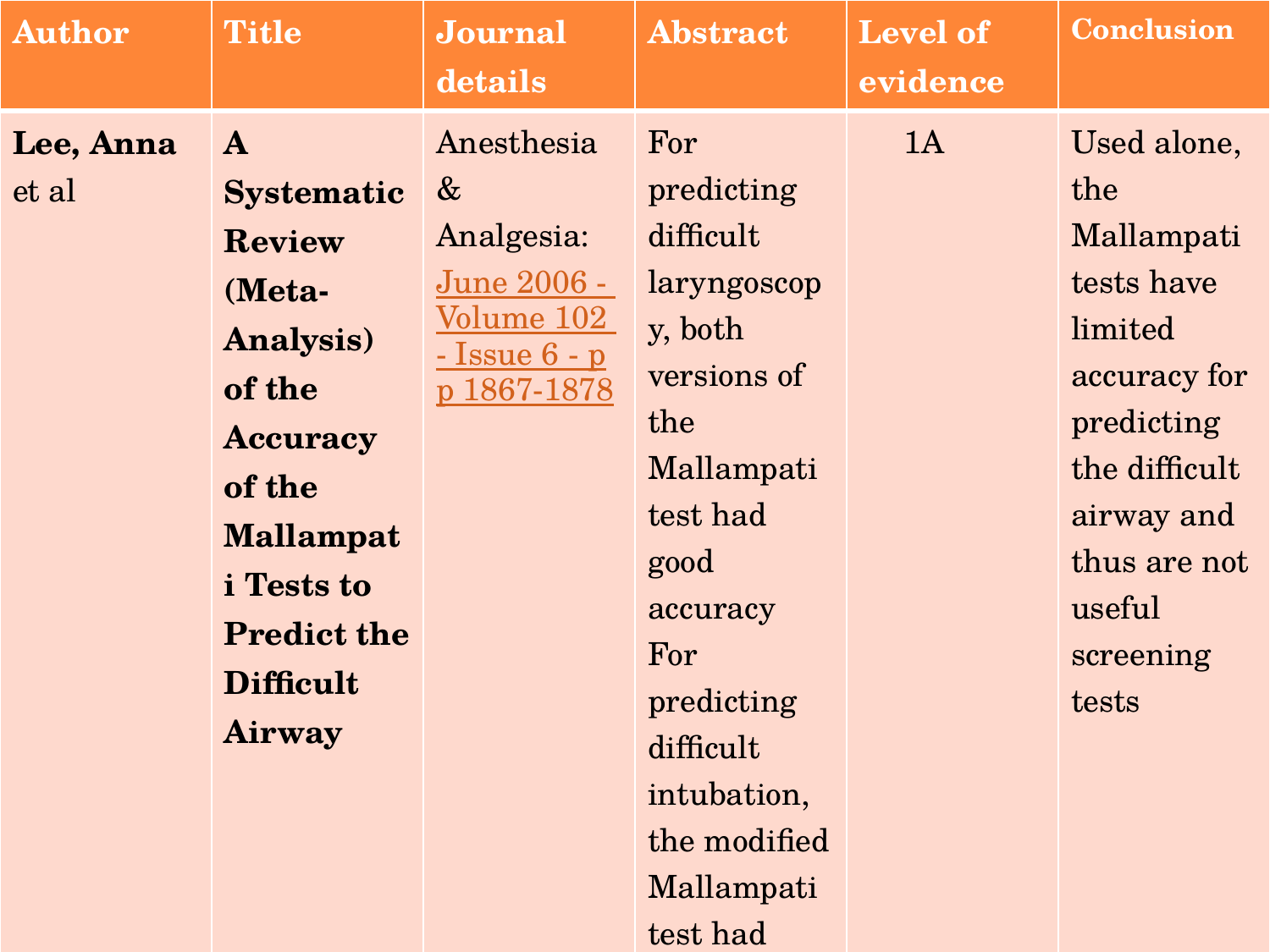

| Author | Title | Journal details | Abstract | Level of evidence | Conclusion |
| --- | --- | --- | --- | --- | --- |
| Lee, Anna et al | A Systematic Review (Meta-Analysis) of the Accuracy of the Mallampati Tests to Predict the Difficult Airway | Anesthesia & Analgesia: June 2006 - Volume 102 - Issue 6 - pp 1867-1878 | For predicting difficult laryngoscopy, both versions of the Mallampati test had good accuracy For predicting difficult intubation, the modified Mallampati test had good accuracy whereas the original Mallampati test was poor . The Mallampati tests were poor at identifying difficult mask ventilation. | 1A | Used alone, the Mallampati tests have limited accuracy for predicting the difficult airway and thus are not useful screening tests |